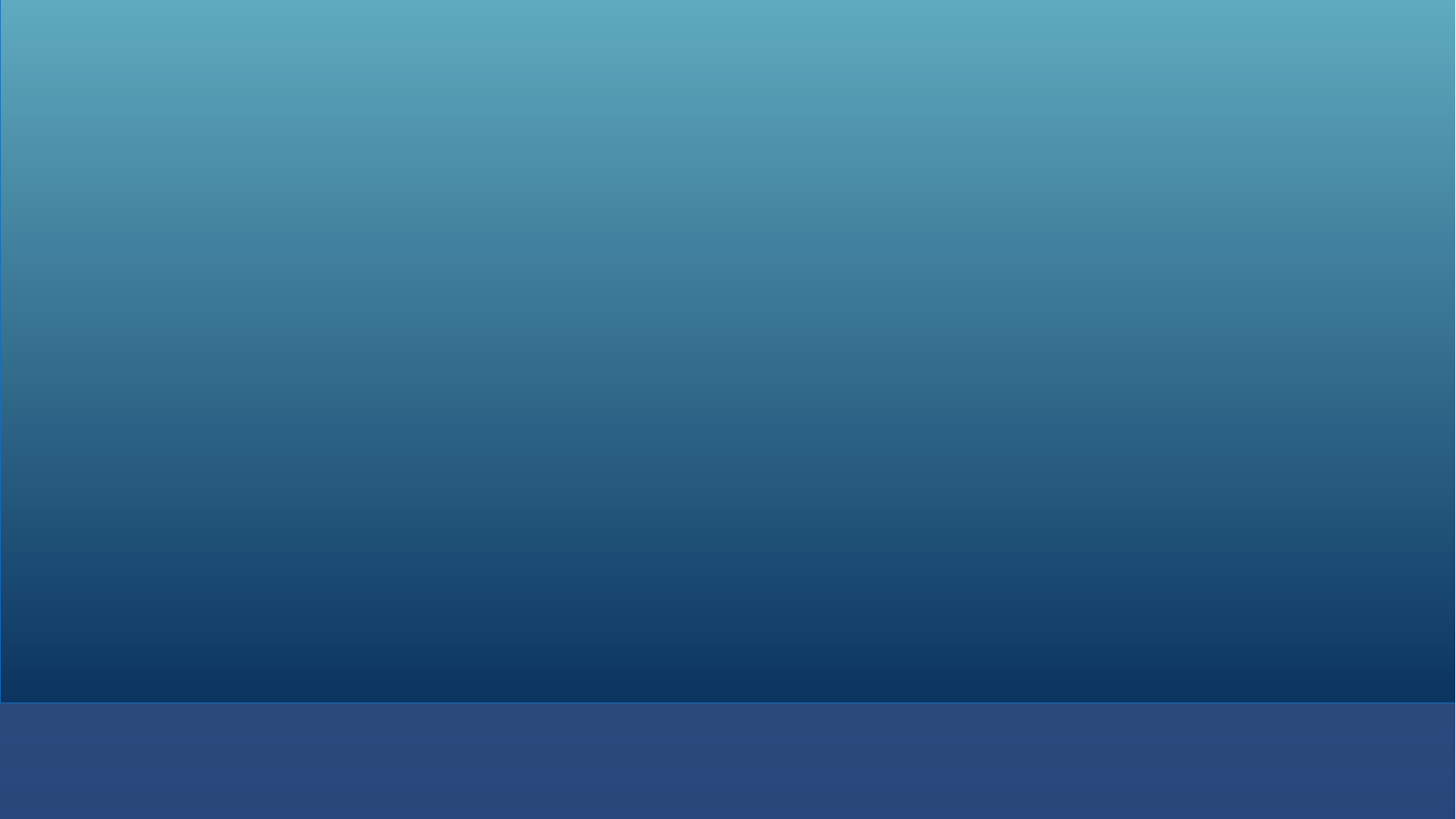

Orages : naufrage et incendies en Normandie
Publié le 18/07/2017 à 21:37
L’épisode orageux qui a traversé la région, ce mardi 18 juillet 2017, a occasionné quelques dégâts, dans la Manche et dans l’Eure notamment. Aucune victime n’est à déplorer.
Un voilier fait naufrage à Granville
Ce mardi 18 juillet, vers 14 h 30, Clément Mourot, moniteur au Centre régional de nautisme de Granville (Manche), a assisté au naufrage d’un voilier à l’entrée du port de la ville. En mer, les vents ont atteint jusqu’à 50 nœuds, soit 100 km/h.
« Quand on a commencé à voir des éclairs, on a prévenu tout le monde qu ’ il fallait rentrer. Avec l’orage, il y avait une très mauvaise visibilité, raconte-t-il. Puis, nous avons vu un voilier arriver entre les deux piquets du mur de Granville, situés à environ 200 mètres du centre. Il s ’ est fait renverser par une vague et s’est rempli d’eau. »

#